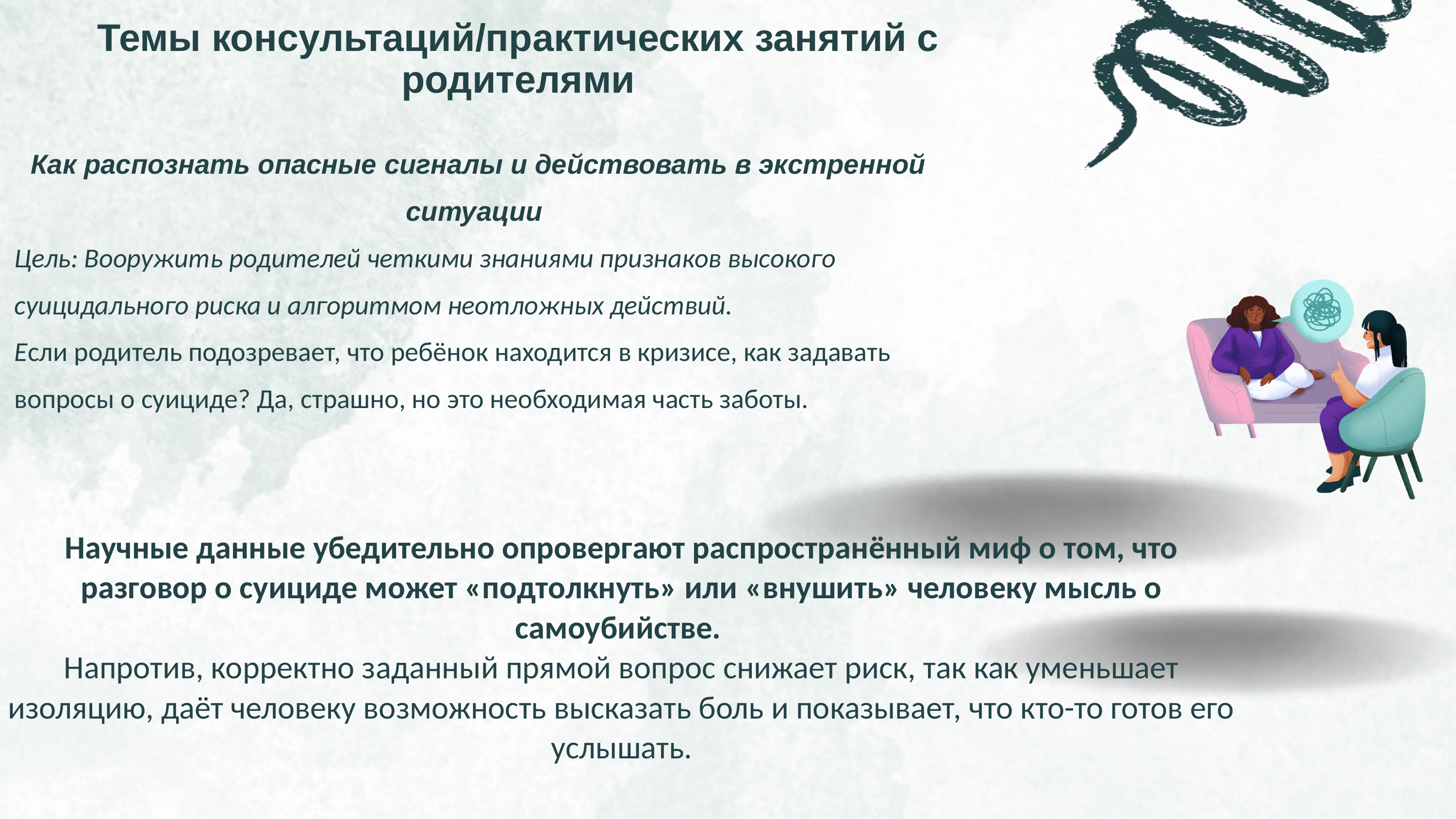

Темы консультаций/практических занятий с родителями

 Как распознать опасные сигналы и действовать в экстренной ситуации
Цель: Вооружить родителей четкими знаниями признаков высокого суицидального риска и алгоритмом неотложных действий.
Если родитель подозревает, что ребёнок находится в кризисе, как задавать вопросы о суициде? Да, страшно, но это необходимая часть заботы.

Научные данные убедительно опровергают распространённый миф о том, что разговор о суициде может «подтолкнуть» или «внушить» человеку мысль о самоубийстве.
Напротив, корректно заданный прямой вопрос снижает риск, так как уменьшает изоляцию, даёт человеку возможность высказать боль и показывает, что кто-то готов его услышать.